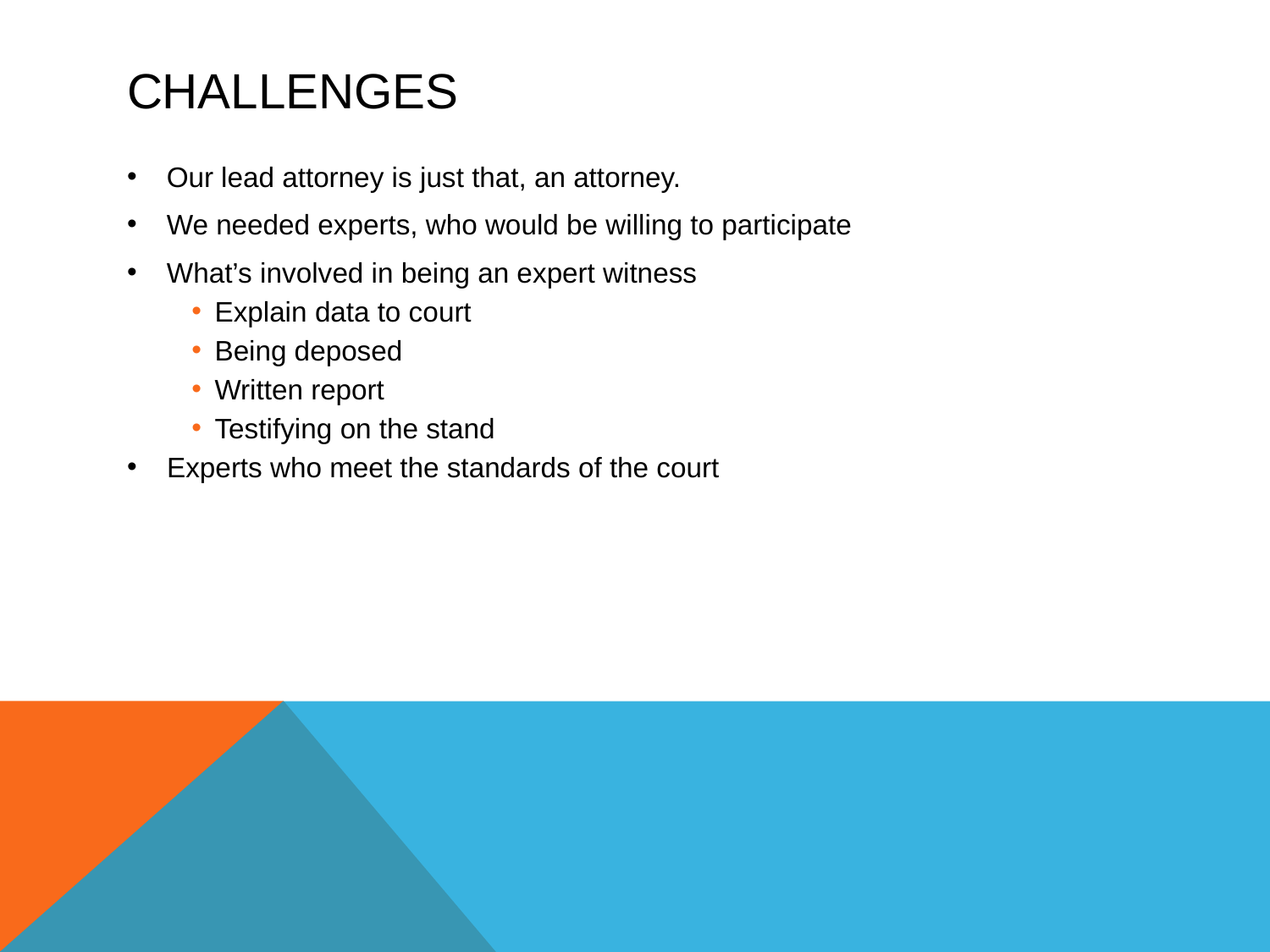

# Challenges
Our lead attorney is just that, an attorney.
We needed experts, who would be willing to participate
What’s involved in being an expert witness
Explain data to court
Being deposed
Written report
Testifying on the stand
Experts who meet the standards of the court